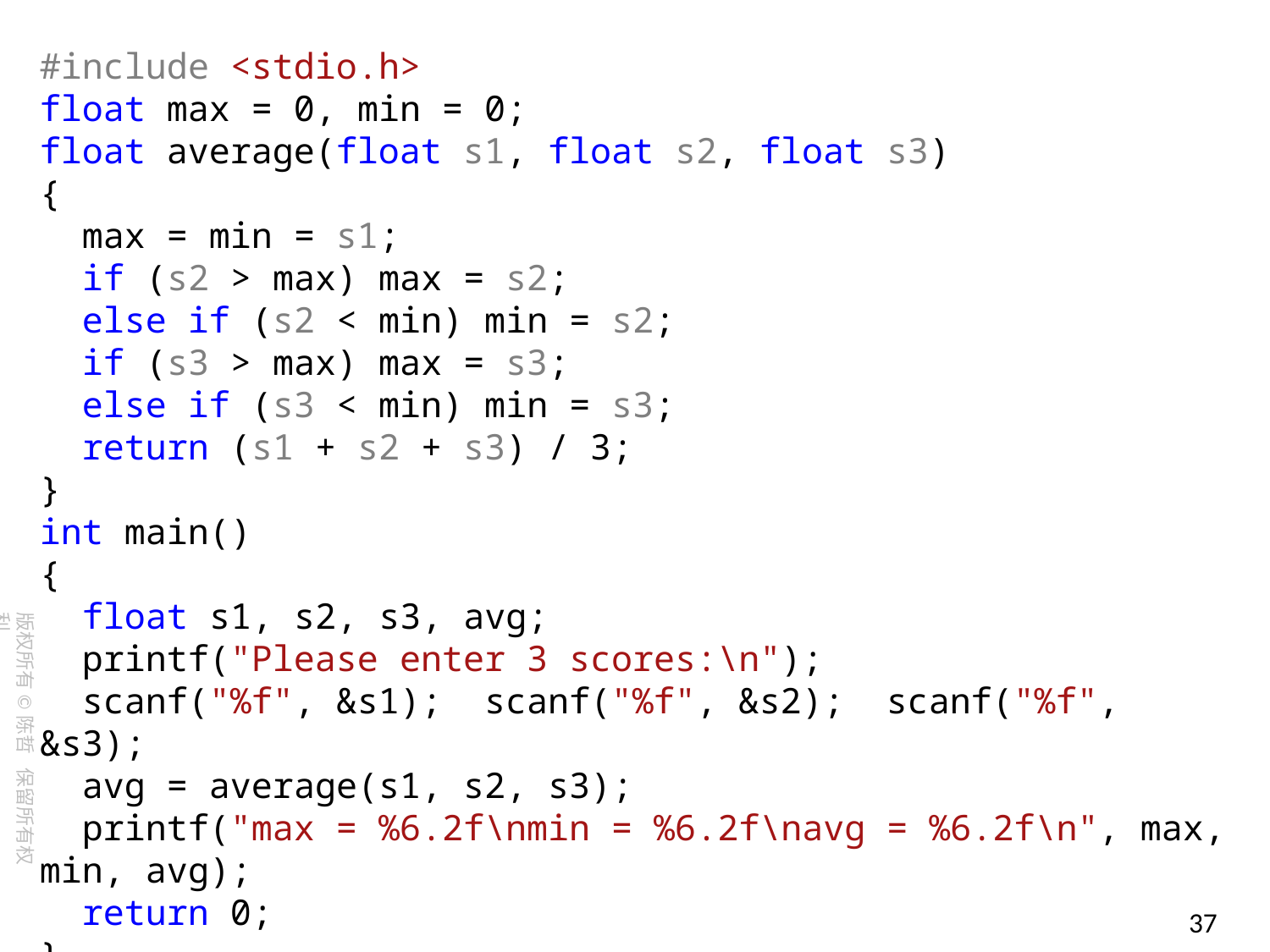

#include <stdio.h>
float max = 0, min = 0;
float average(float s1, float s2, float s3)
{
  max = min = s1;
  if (s2 > max) max = s2;
  else if (s2 < min) min = s2;
  if (s3 > max) max = s3;
  else if (s3 < min) min = s3;
  return (s1 + s2 + s3) / 3;
}
int main()
{
  float s1, s2, s3, avg;
  printf("Please enter 3 scores:\n");
  scanf("%f", &s1);  scanf("%f", &s2);  scanf("%f", &s3);
  avg = average(s1, s2, s3);
  printf("max = %6.2f\nmin = %6.2f\navg = %6.2f\n", max, min, avg);
  return 0;
}
37